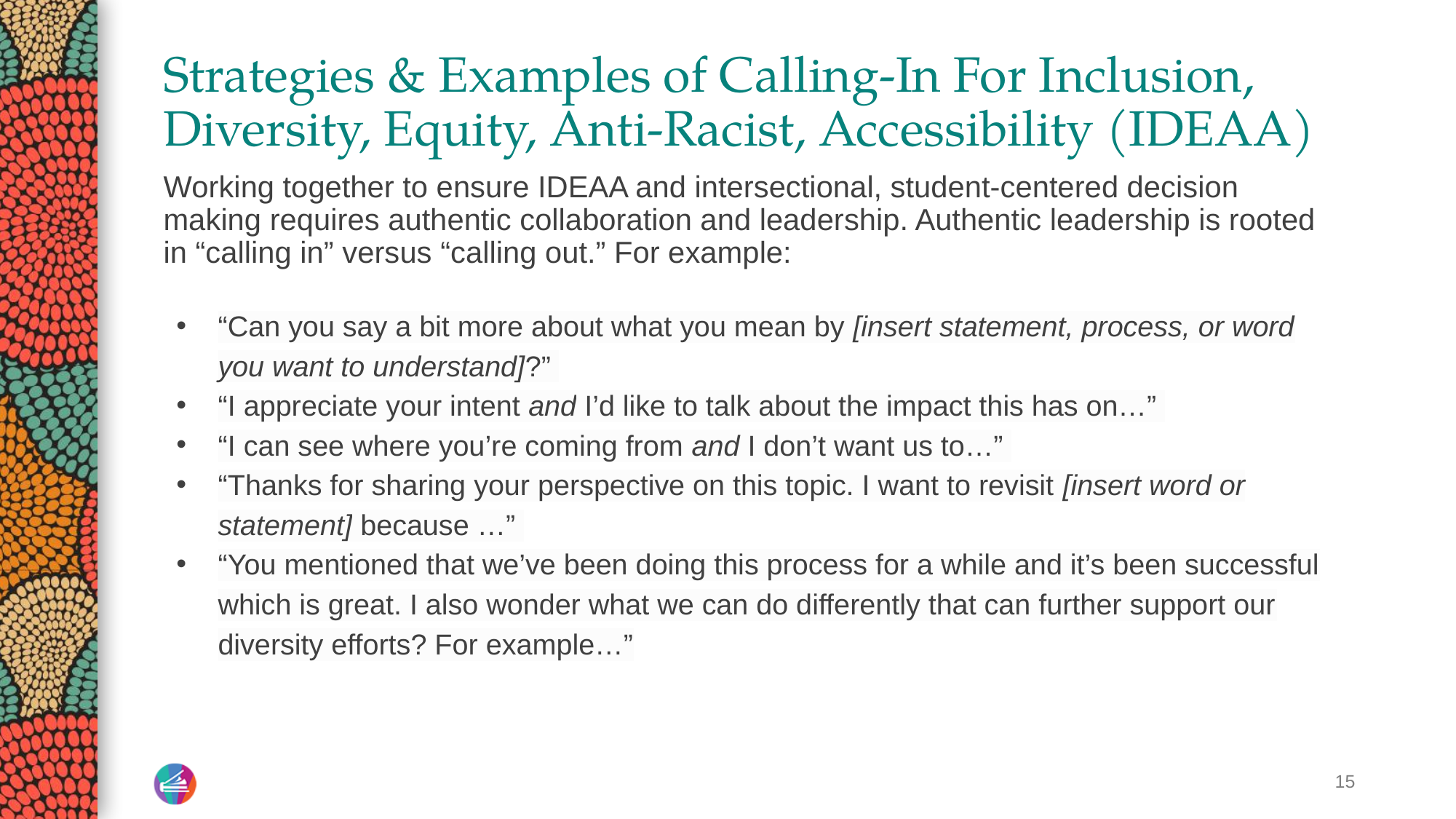

# Strategies & Examples of Calling-In For Inclusion, Diversity, Equity, Anti-Racist, Accessibility (IDEAA)
Working together to ensure IDEAA and intersectional, student-centered decision making requires authentic collaboration and leadership. Authentic leadership is rooted in “calling in” versus “calling out.” For example:

“Can you say a bit more about what you mean by [insert statement, process, or word you want to understand]?”
“I appreciate your intent and I’d like to talk about the impact this has on…”
“I can see where you’re coming from and I don’t want us to…”
“Thanks for sharing your perspective on this topic. I want to revisit [insert word or statement] because …”
“You mentioned that we’ve been doing this process for a while and it’s been successful which is great. I also wonder what we can do differently that can further support our diversity efforts? For example…”
15